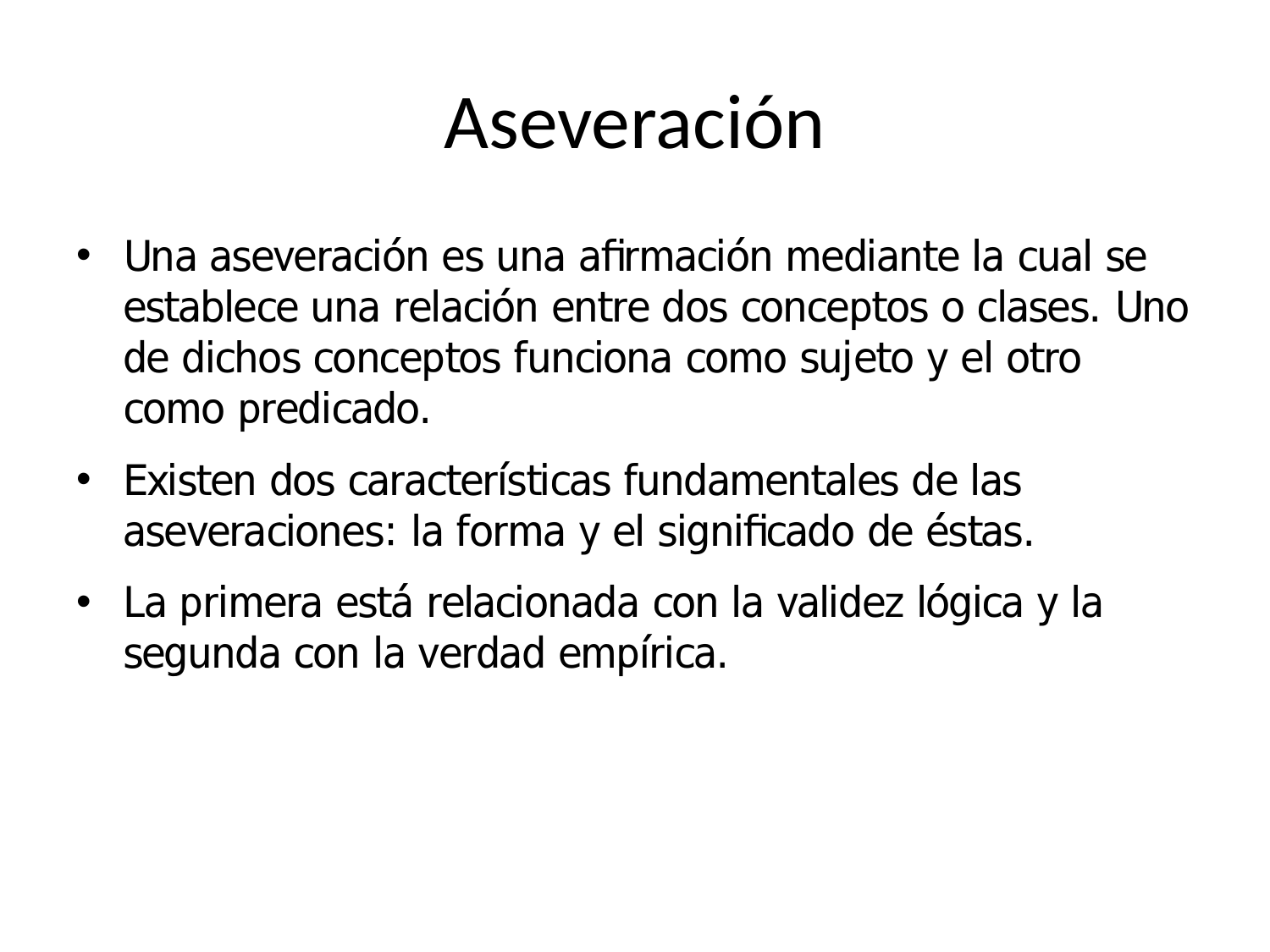

# Aseveración
Una aseveración es una afirmación mediante la cual se establece una relación entre dos conceptos o clases. Uno de dichos conceptos funciona como sujeto y el otro como predicado.
Existen dos características fundamentales de las aseveraciones: la forma y el significado de éstas.
La primera está relacionada con la validez lógica y la segunda con la verdad empírica.